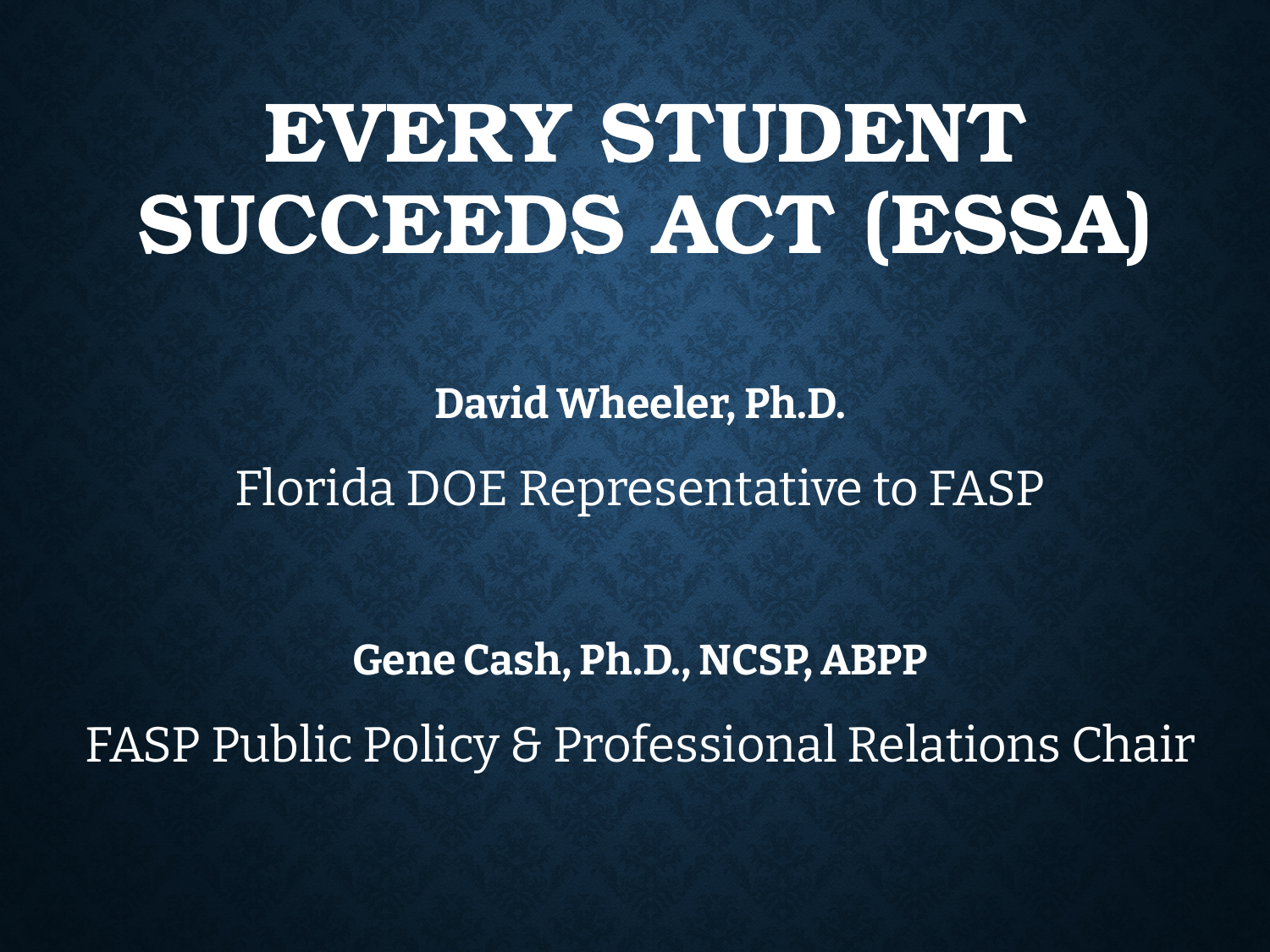

# Every Student Succeeds Act (ESSA)
David Wheeler, Ph.D.
Florida DOE Representative to FASP

Gene Cash, Ph.D., NCSP, ABPP
FASP Public Policy & Professional Relations Chair